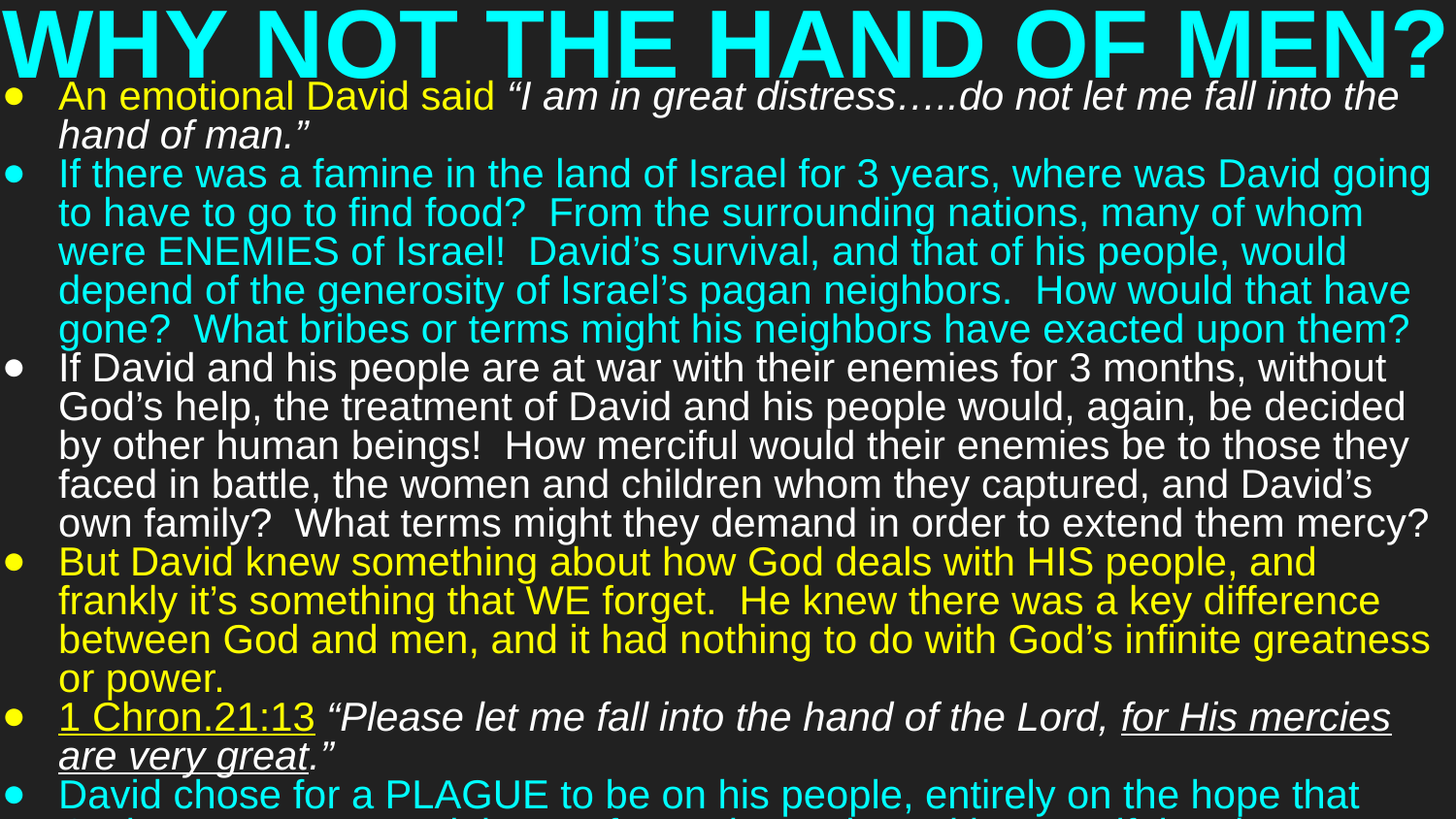

# WHY NOT THE HAND OF MEN?
An emotional David said “I am in great distress…..do not let me fall into the hand of man.”
If there was a famine in the land of Israel for 3 years, where was David going to have to go to find food?  From the surrounding nations, many of whom were ENEMIES of Israel!  David’s survival, and that of his people, would depend of the generosity of Israel’s pagan neighbors.  How would that have gone?  What bribes or terms might his neighbors have exacted upon them?
If David and his people are at war with their enemies for 3 months, without God’s help, the treatment of David and his people would, again, be decided by other human beings!  How merciful would their enemies be to those they faced in battle, the women and children whom they captured, and David’s own family?  What terms might they demand in order to extend them mercy?
But David knew something about how God deals with HIS people, and frankly it’s something that WE forget.  He knew there was a key difference between God and men, and it had nothing to do with God’s infinite greatness or power.
1 Chron.21:13 “Please let me fall into the hand of the Lord, for His mercies are very great.”
David chose for a PLAGUE to be on his people, entirely on the hope that God, UNLIKE men, might turn from His wrath, and be merciful to them.